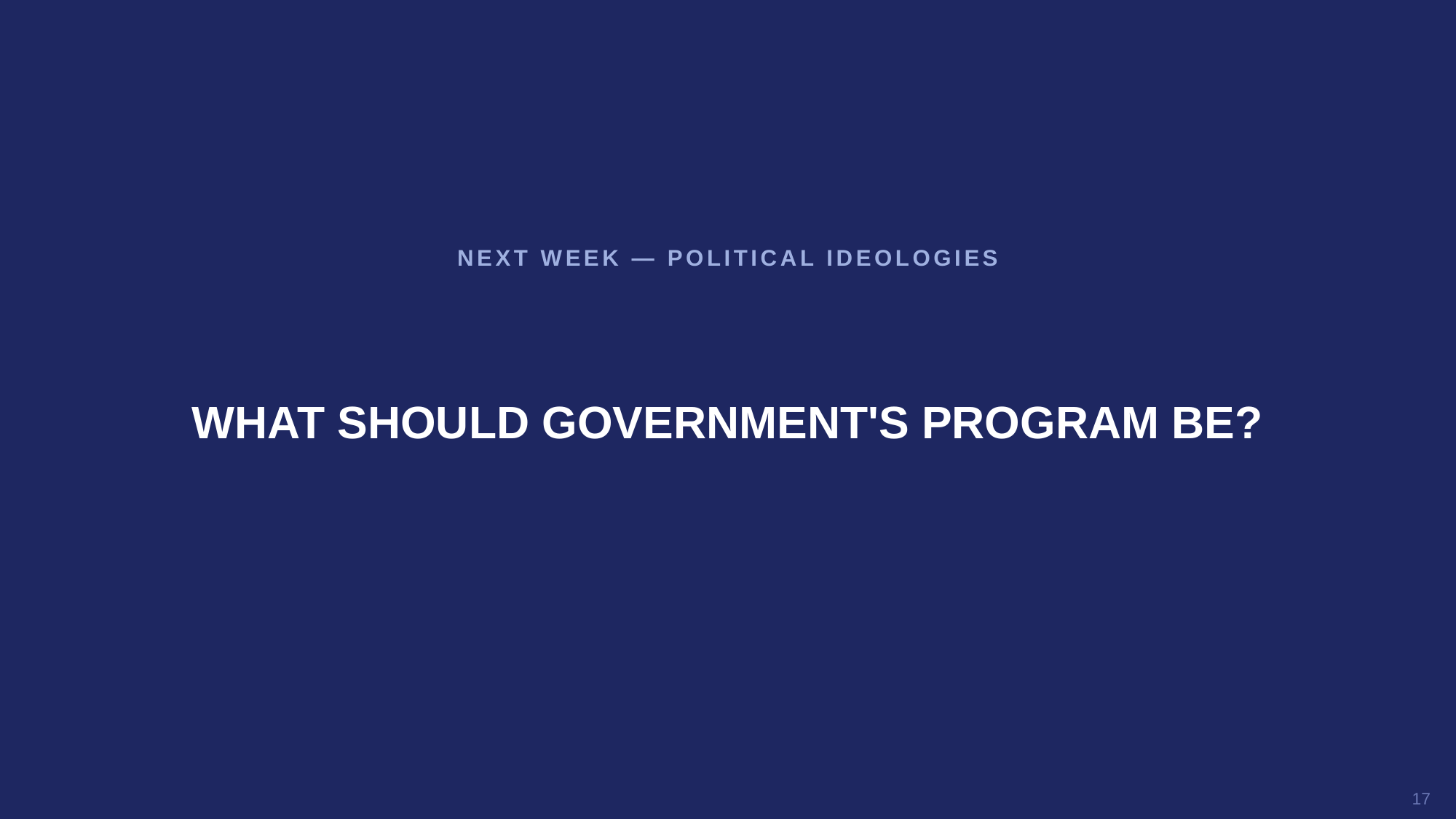

NEXT WEEK — POLITICAL IDEOLOGIES
WHAT SHOULD GOVERNMENT'S PROGRAM BE?
17